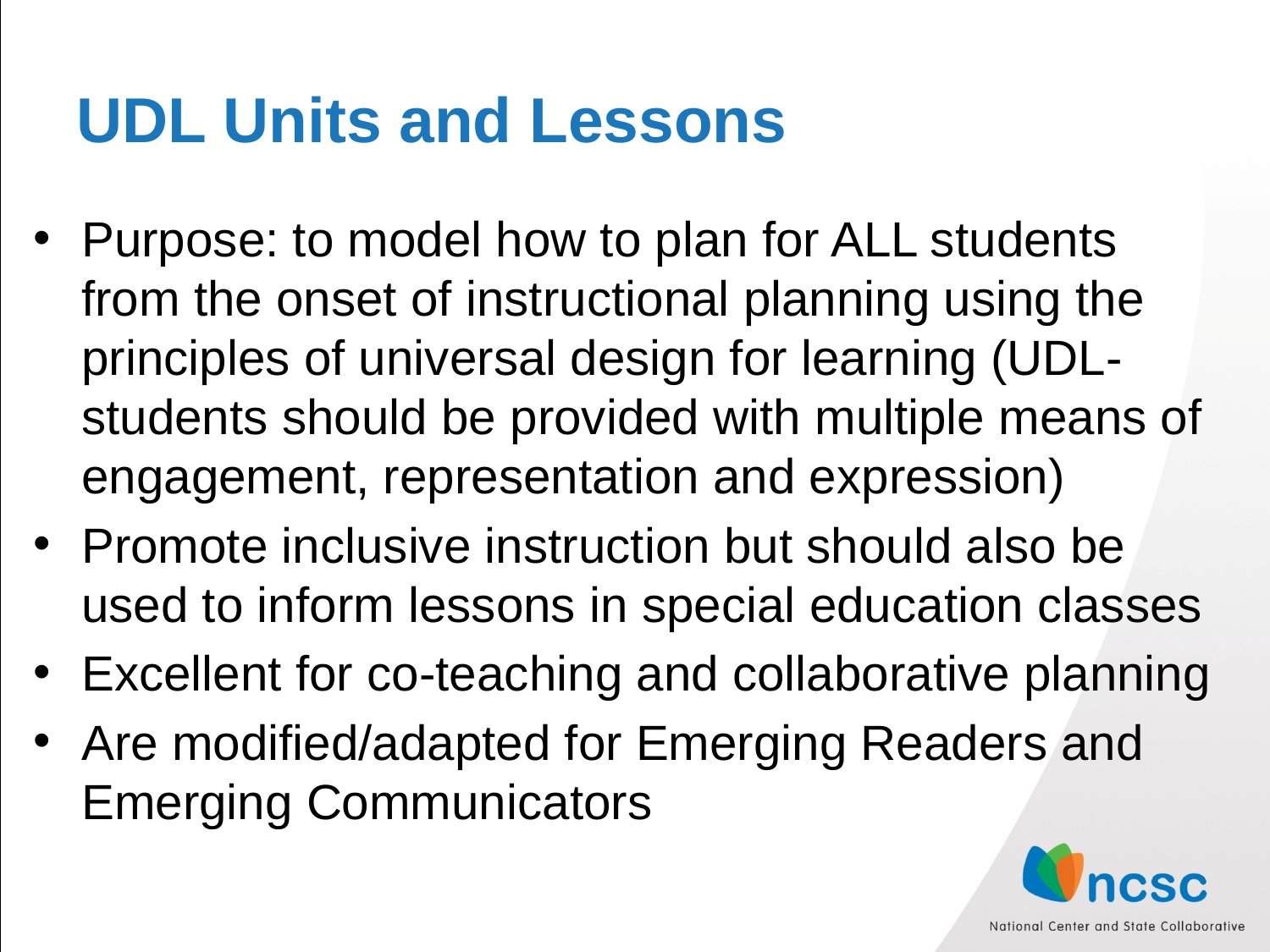

# UDL Units and Lessons
Purpose: to model how to plan for ALL students from the onset of instructional planning using the principles of universal design for learning (UDL-students should be provided with multiple means of engagement, representation and expression)
Promote inclusive instruction but should also be used to inform lessons in special education classes
Excellent for co-teaching and collaborative planning
Are modified/adapted for Emerging Readers and Emerging Communicators